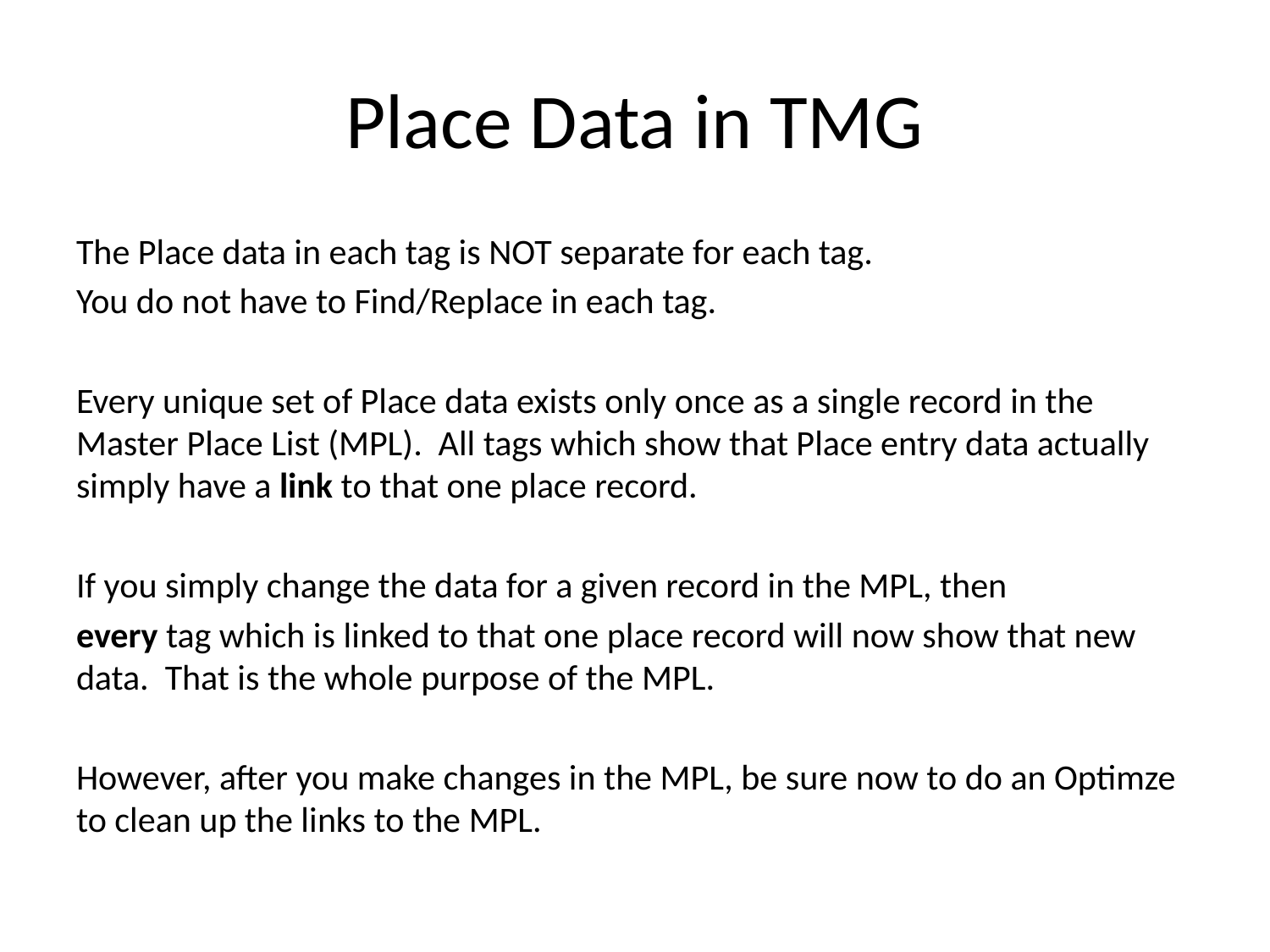

# Place Data in TMG
The Place data in each tag is NOT separate for each tag.
You do not have to Find/Replace in each tag.

Every unique set of Place data exists only once as a single record in the Master Place List (MPL).  All tags which show that Place entry data actually simply have a link to that one place record.

If you simply change the data for a given record in the MPL, then
every tag which is linked to that one place record will now show that new data.  That is the whole purpose of the MPL.

However, after you make changes in the MPL, be sure now to do an Optimze to clean up the links to the MPL.